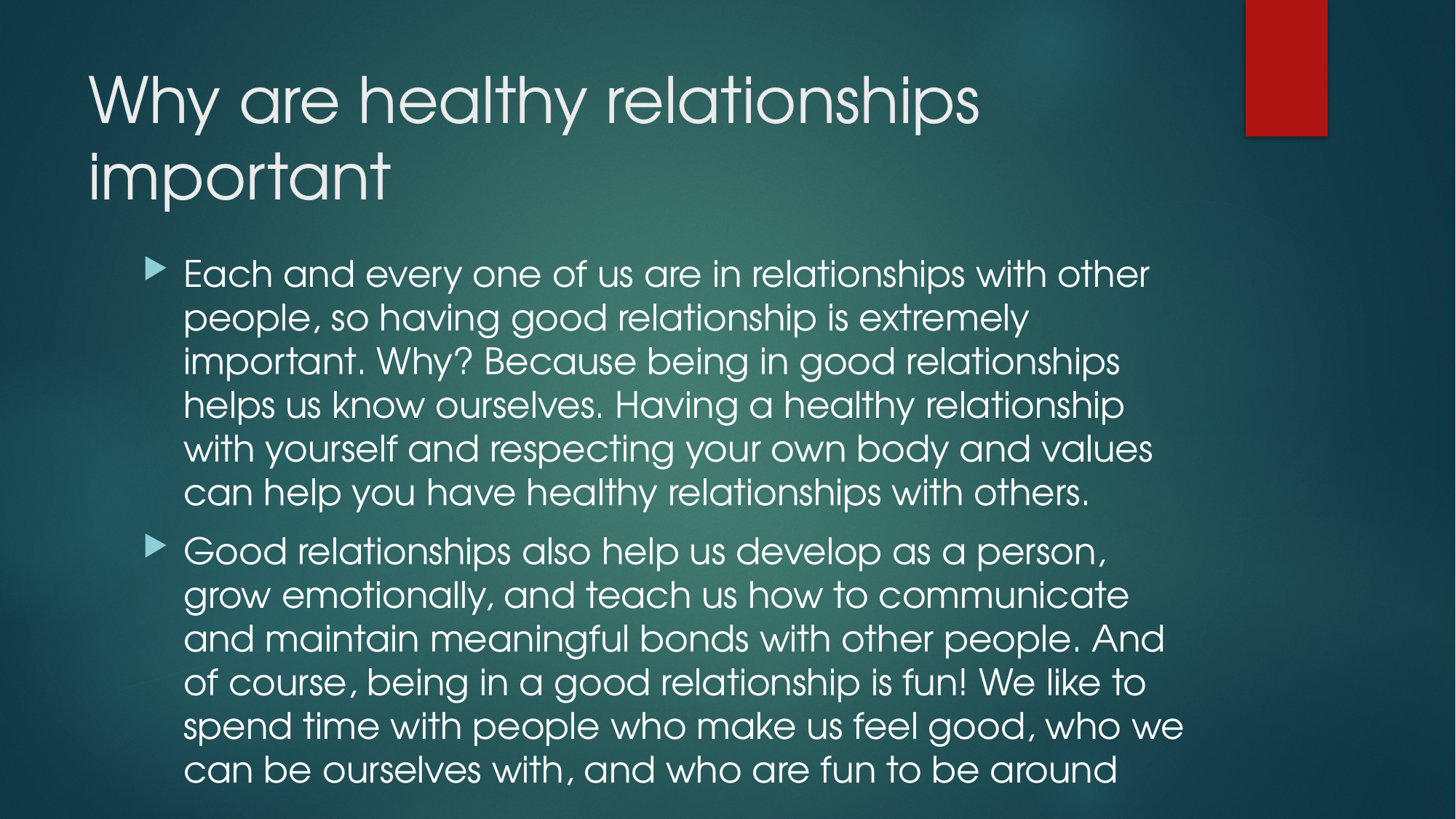

# Why are healthy relationships important
Each and every one of us are in relationships with other people, so having good relationship is extremely important. Why? Because being in good relationships helps us know ourselves. Having a healthy relationship with yourself and respecting your own body and values can help you have healthy relationships with others.
Good relationships also help us develop as a person, grow emotionally, and teach us how to communicate and maintain meaningful bonds with other people. And of course, being in a good relationship is fun! We like to spend time with people who make us feel good, who we can be ourselves with, and who are fun to be around